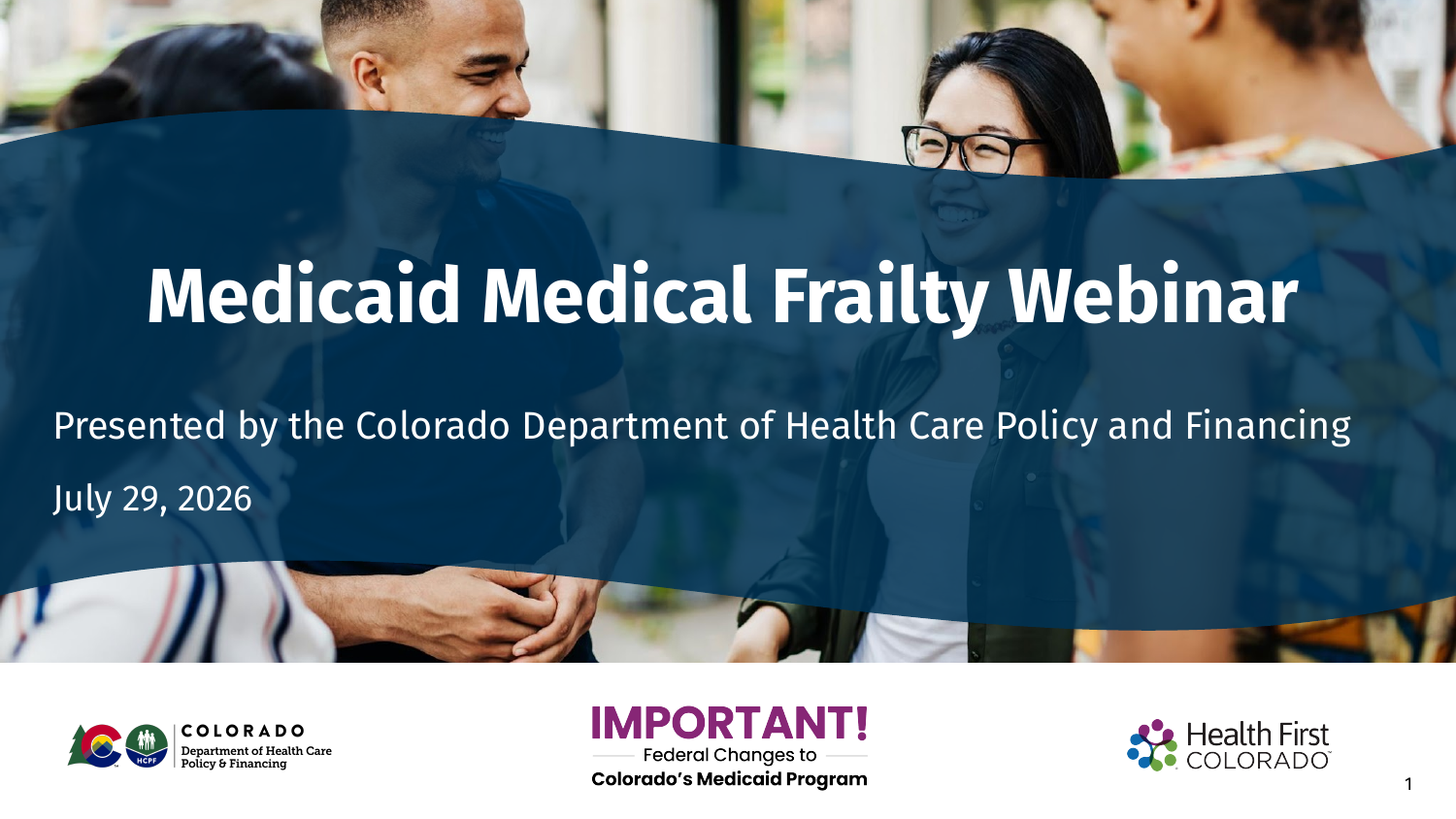

# Medicaid Medical Frailty Webinar

Presented by the Colorado Department of Health Care Policy and Financing
July 29, 2026
1